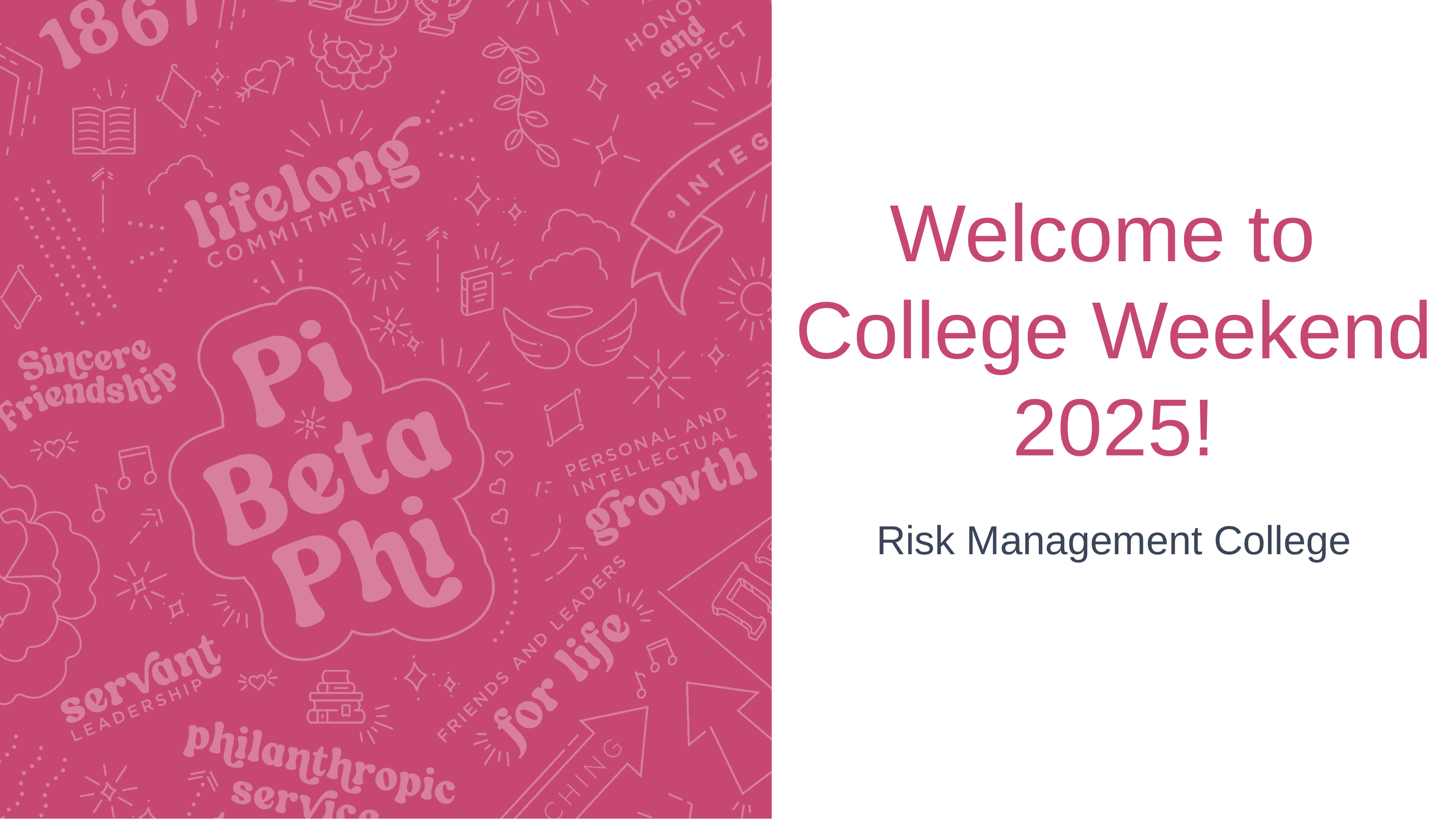

# Welcome to College Weekend 2025!
Risk Management College